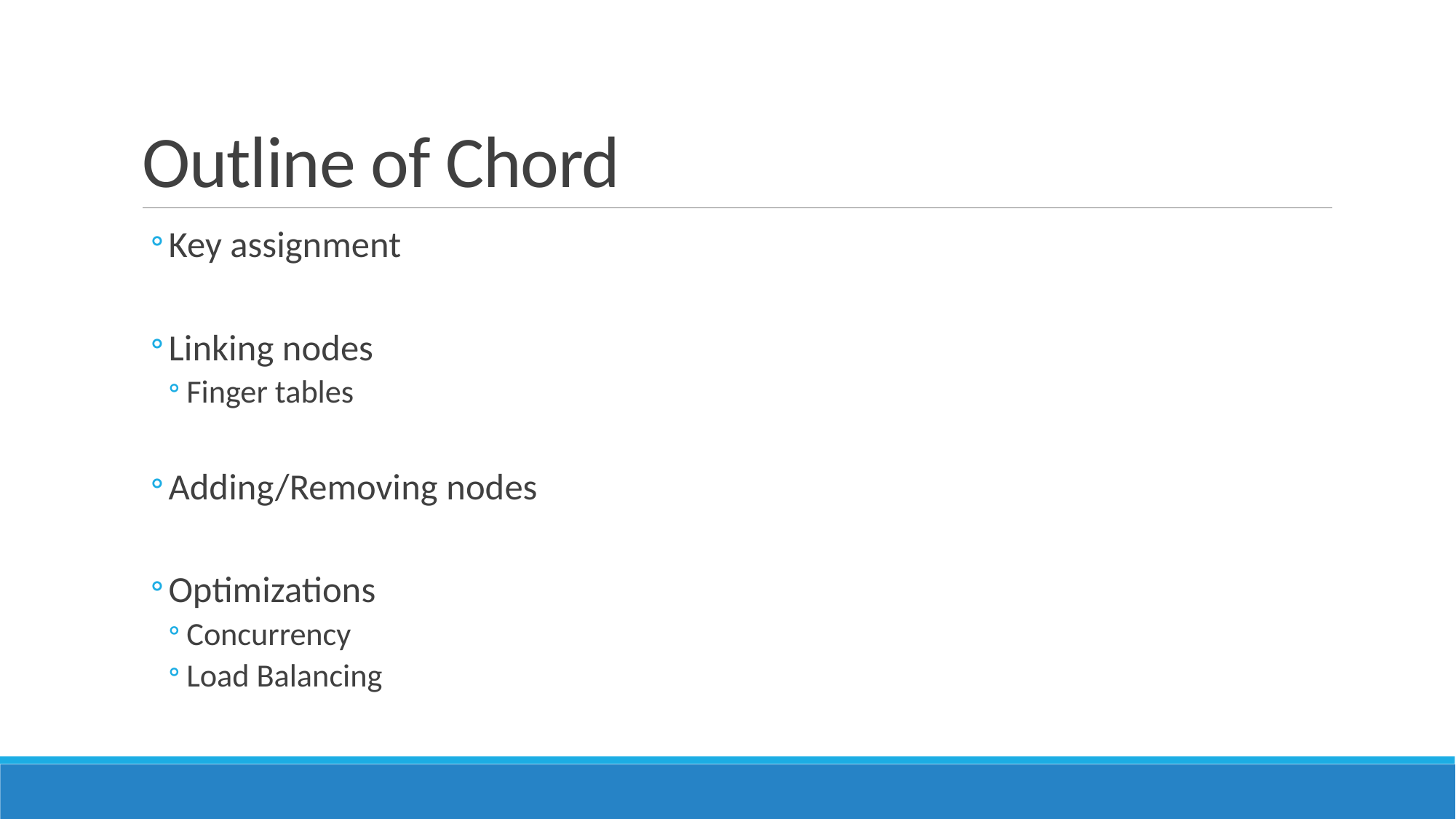

# Outline of Chord
Key assignment

Linking nodes
Finger tables

Adding/Removing nodes

Optimizations
Concurrency
Load Balancing